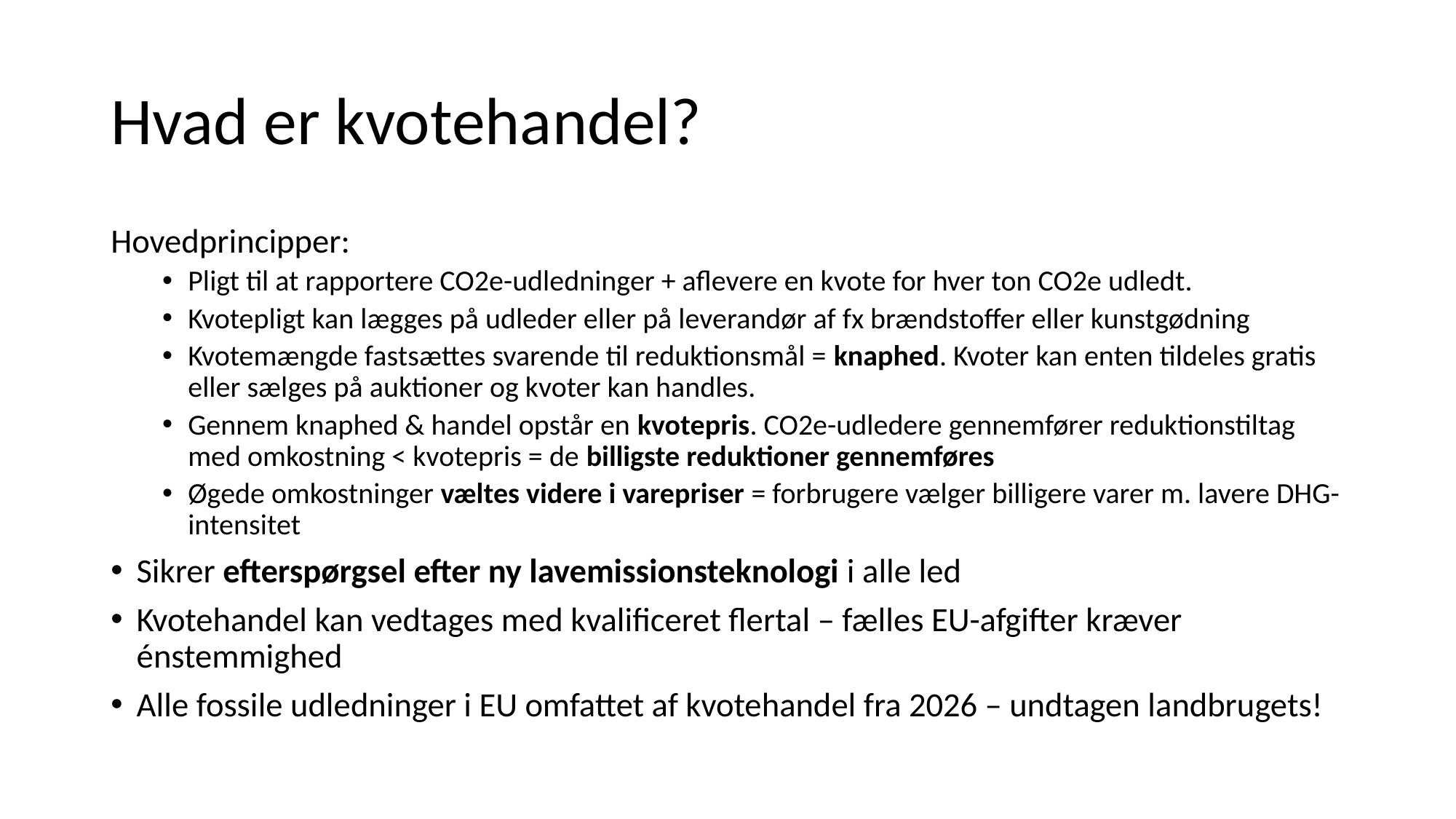

# Hvad er kvotehandel?
Hovedprincipper:
Pligt til at rapportere CO2e-udledninger + aflevere en kvote for hver ton CO2e udledt.
Kvotepligt kan lægges på udleder eller på leverandør af fx brændstoffer eller kunstgødning
Kvotemængde fastsættes svarende til reduktionsmål = knaphed. Kvoter kan enten tildeles gratis eller sælges på auktioner og kvoter kan handles.
Gennem knaphed & handel opstår en kvotepris. CO2e-udledere gennemfører reduktionstiltag med omkostning < kvotepris = de billigste reduktioner gennemføres
Øgede omkostninger væltes videre i varepriser = forbrugere vælger billigere varer m. lavere DHG-intensitet
Sikrer efterspørgsel efter ny lavemissionsteknologi i alle led
Kvotehandel kan vedtages med kvalificeret flertal – fælles EU-afgifter kræver énstemmighed
Alle fossile udledninger i EU omfattet af kvotehandel fra 2026 – undtagen landbrugets!